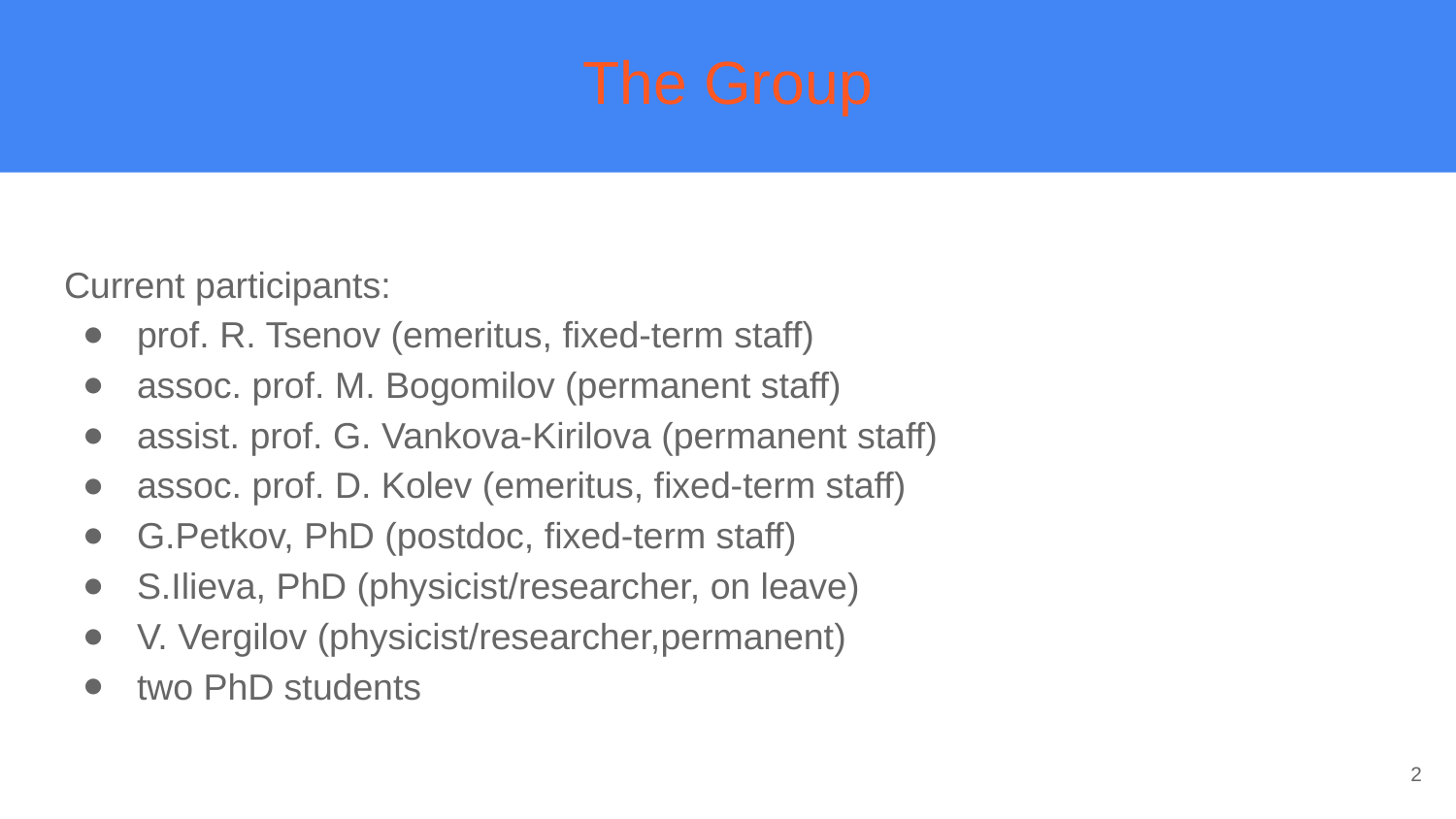

The Group
Current participants:
prof. R. Tsenov (emeritus, fixed-term staff)
assoc. prof. M. Bogomilov (permanent staff)
assist. prof. G. Vankova-Kirilova (permanent staff)
assoc. prof. D. Kolev (emeritus, fixed-term staff)
G.Petkov, PhD (postdoc, fixed-term staff)
S.Ilieva, PhD (physicist/researcher, on leave)
V. Vergilov (physicist/researcher,permanent)
two PhD students
2